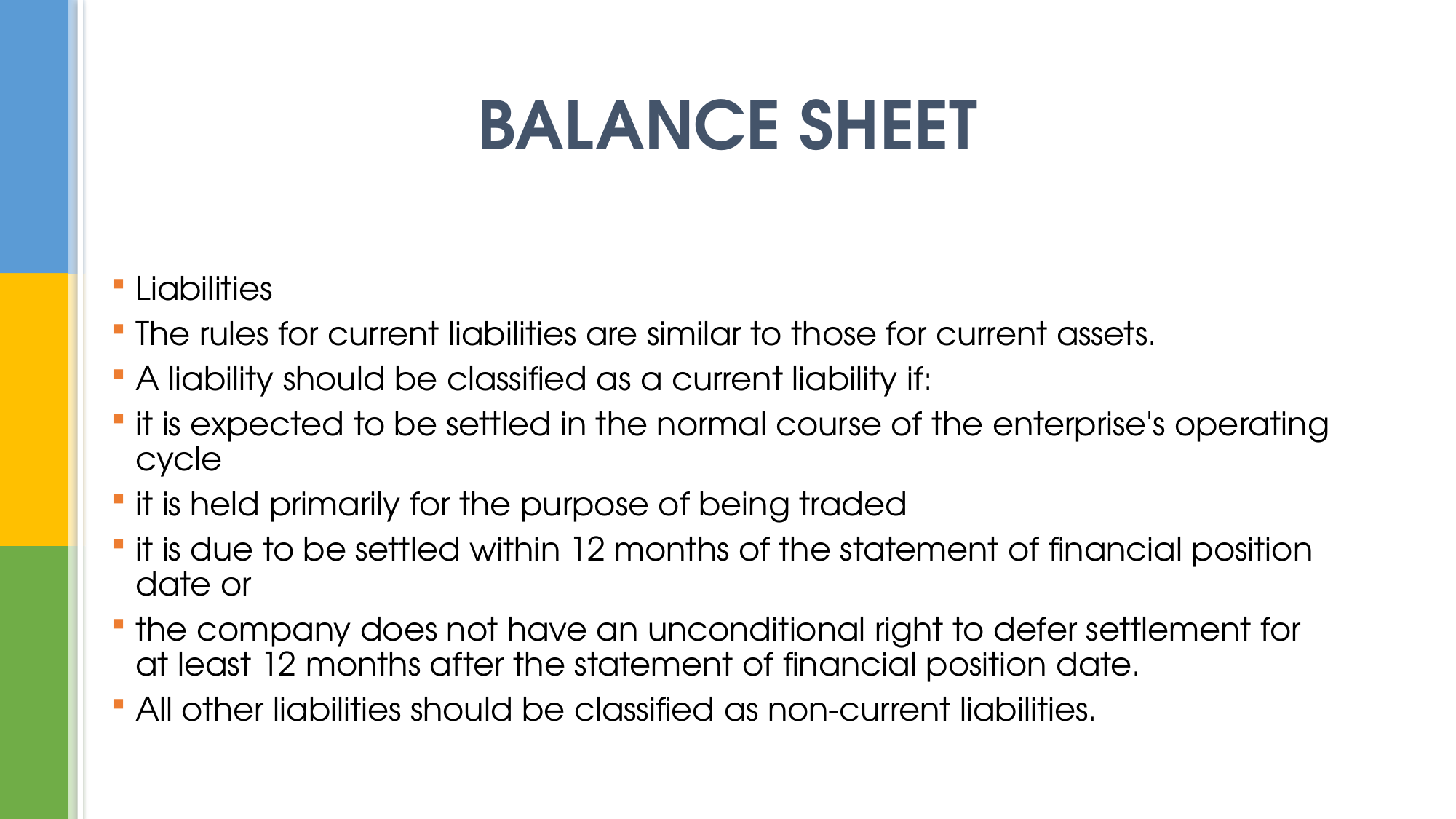

# BALANCE SHEET

Liabilities
The rules for current liabilities are similar to those for current assets.
A liability should be classified as a current liability if:
it is expected to be settled in the normal course of the enterprise's operating cycle
it is held primarily for the purpose of being traded
it is due to be settled within 12 months of the statement of financial position date or
the company does not have an unconditional right to defer settlement for at least 12 months after the statement of financial position date.
All other liabilities should be classified as non-current liabilities.